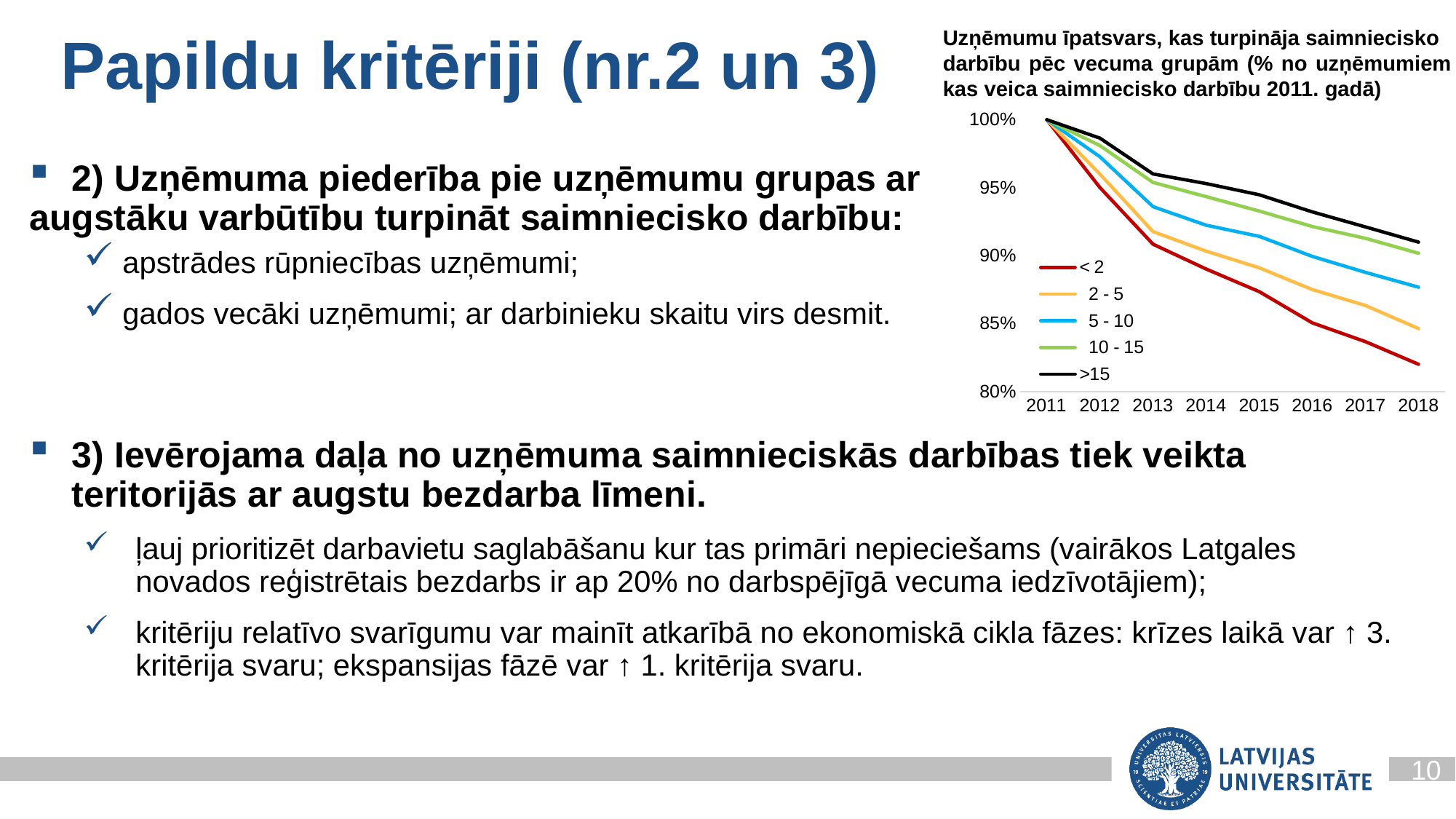

Uzņēmumu īpatsvars, kas turpināja saimniecisko
darbību pēc vecuma grupām (% no uzņēmumiem kas veica saimniecisko darbību 2011. gadā)
Papildu kritēriji (nr.2 un 3)

### Chart

| Category | < 2 |   2 - 5 |   5 - 10 |   10 - 15 | >15 |
|---|---|---|---|---|---|
| 2011 | 1.0 | 1.0 | 1.0 | 1.0 | 1.0 |
| 2012 | 0.9500820248418093 | 0.9599622285174693 | 0.9727324913892078 | 0.9809317869078042 | 0.9864003399915002 |
| 2013 | 0.9083665338645418 | 0.9176581680830973 | 0.9359931113662457 | 0.9538038136426185 | 0.9600509987250319 |
| 2014 | 0.8900867119756269 | 0.9033050047214353 | 0.9223593570608496 | 0.9433850992726558 | 0.952967842470605 |
| 2015 | 0.8734473869228967 | 0.8910292728989613 | 0.914179104477612 | 0.9327698053862787 | 0.9447513812154696 |
| 2016 | 0.8504804312163112 | 0.8749763928234183 | 0.8993972445464983 | 0.9213681934342441 | 0.9321433630825896 |
| 2017 | 0.8366533864541833 | 0.8632672332389046 | 0.8876291618828932 | 0.9127186947120111 | 0.9210936393256836 |
| 2018 | 0.820014061401453 | 0.8462700661000945 | 0.8767221584385764 | 0.9017102417928052 | 0.9099022524436889 |
2) Uzņēmuma piederība pie uzņēmumu grupas ar
augstāku varbūtību turpināt saimniecisko darbību:
 apstrādes rūpniecības uzņēmumi;
 gados vecāki uzņēmumi; ar darbinieku skaitu virs desmit.

3) Ievērojama daļa no uzņēmuma saimnieciskās darbības tiek veikta teritorijās ar augstu bezdarba līmeni.
ļauj prioritizēt darbavietu saglabāšanu kur tas primāri nepieciešams (vairākos Latgales novados reģistrētais bezdarbs ir ap 20% no darbspējīgā vecuma iedzīvotājiem);
kritēriju relatīvo svarīgumu var mainīt atkarībā no ekonomiskā cikla fāzes: krīzes laikā var ↑ 3. kritērija svaru; ekspansijas fāzē var ↑ 1. kritērija svaru.
10